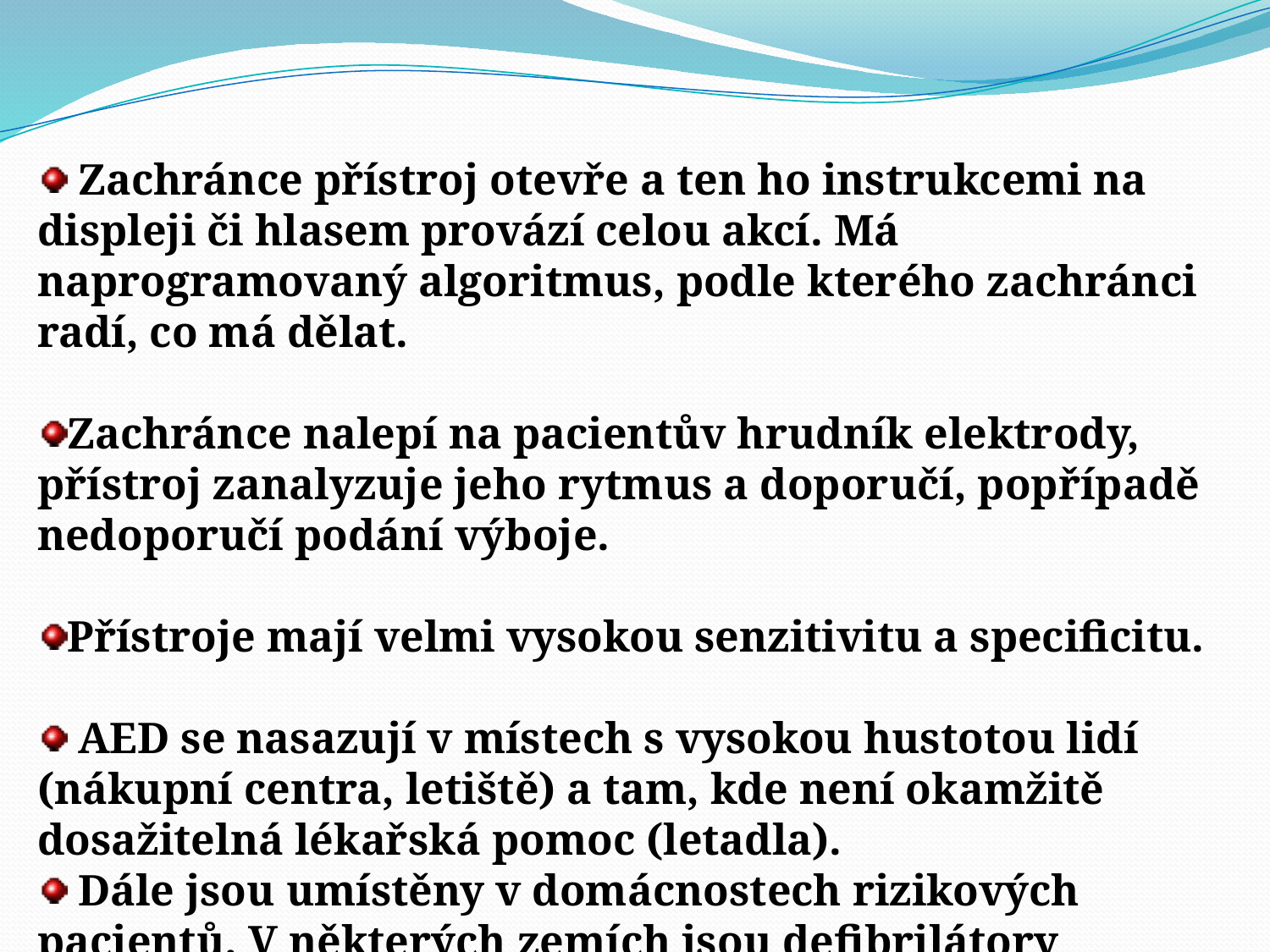

Zachránce přístroj otevře a ten ho instrukcemi na displeji či hlasem provází celou akcí. Má naprogramovaný algoritmus, podle kterého zachránci radí, co má dělat.

Zachránce nalepí na pacientův hrudník elektrody, přístroj zanalyzuje jeho rytmus a doporučí, popřípadě nedoporučí podání výboje.

Přístroje mají velmi vysokou senzitivitu a specificitu.

 AED se nasazují v místech s vysokou hustotou lidí (nákupní centra, letiště) a tam, kde není okamžitě dosažitelná lékařská pomoc (letadla).
 Dále jsou umístěny v domácnostech rizikových pacientů. V některých zemích jsou defibrilátory dostupné i na ulici.